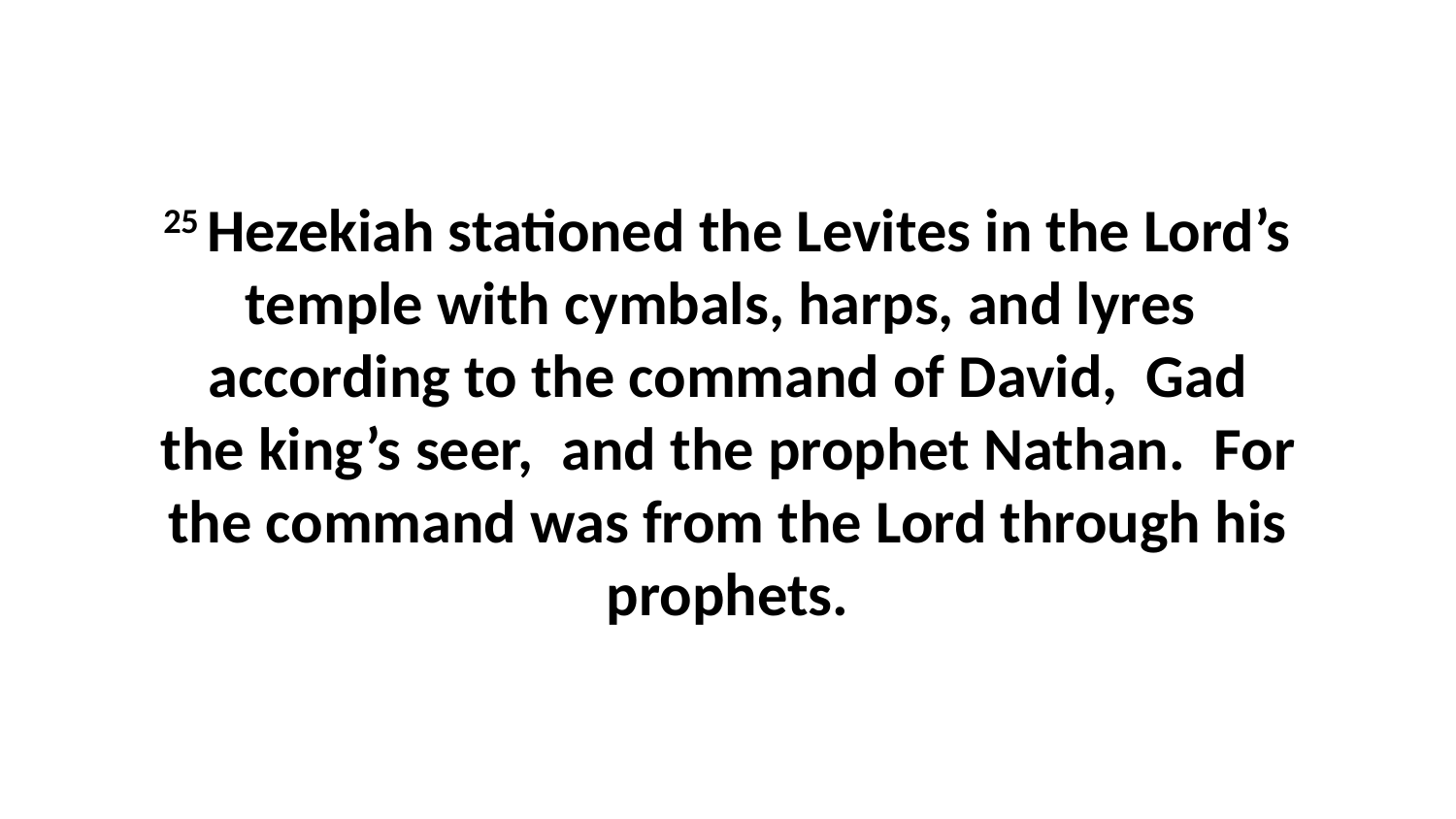

25 Hezekiah stationed the Levites in the Lord’s temple with cymbals, harps, and lyres  according to the command of David,  Gad the king’s seer,  and the prophet Nathan.  For the command was from the Lord through his prophets.